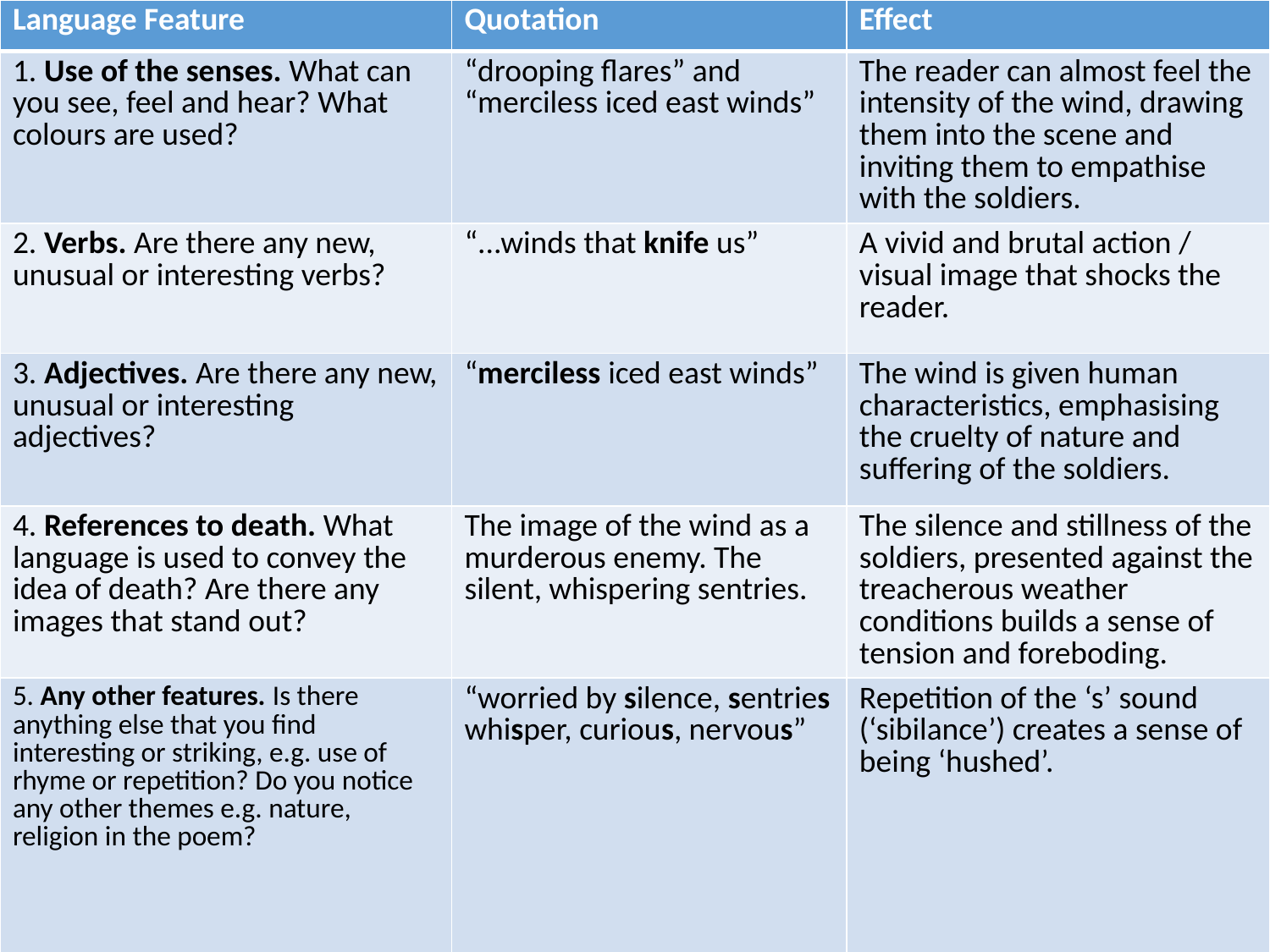

| Language Feature | Quotation | Effect |
| --- | --- | --- |
| 1. Use of the senses. What can you see, feel and hear? What colours are used? | “drooping flares” and “merciless iced east winds” | The reader can almost feel the intensity of the wind, drawing them into the scene and inviting them to empathise with the soldiers. |
| 2. Verbs. Are there any new, unusual or interesting verbs? | “...winds that knife us” | A vivid and brutal action / visual image that shocks the reader. |
| 3. Adjectives. Are there any new, unusual or interesting adjectives? | “merciless iced east winds” | The wind is given human characteristics, emphasising the cruelty of nature and suffering of the soldiers. |
| 4. References to death. What language is used to convey the idea of death? Are there any images that stand out? | The image of the wind as a murderous enemy. The silent, whispering sentries. | The silence and stillness of the soldiers, presented against the treacherous weather conditions builds a sense of tension and foreboding. |
| 5. Any other features. Is there anything else that you find interesting or striking, e.g. use of rhyme or repetition? Do you notice any other themes e.g. nature, religion in the poem? | “worried by silence, sentries whisper, curious, nervous” | Repetition of the ‘s’ sound (‘sibilance’) creates a sense of being ‘hushed’. |